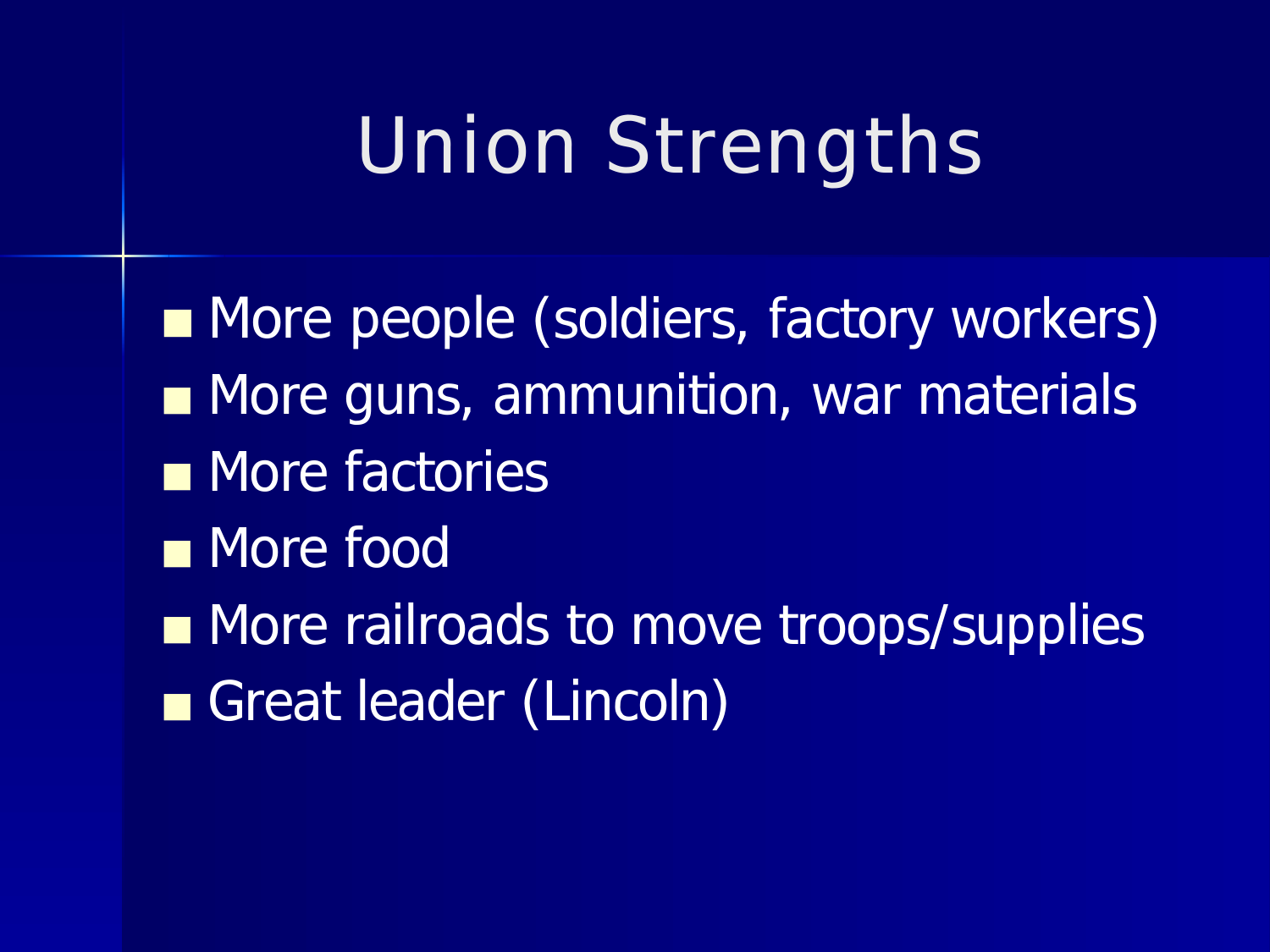

# Union Strengths
More people (soldiers, factory workers)
More guns, ammunition, war materials
More factories
More food
More railroads to move troops/supplies
Great leader (Lincoln)